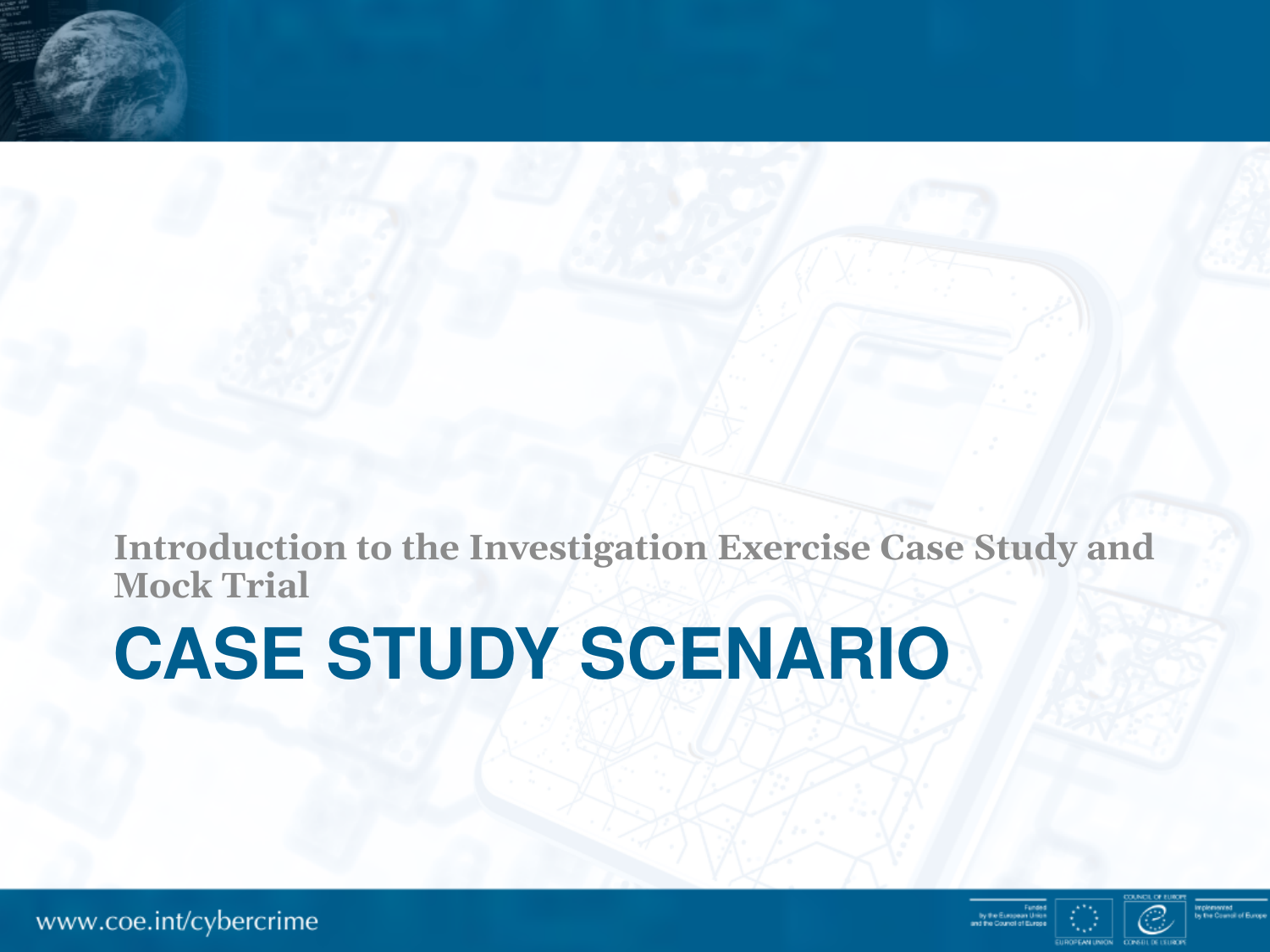

Introduction to the Investigation Exercise Case Study and Mock Trial
# Case study scenario